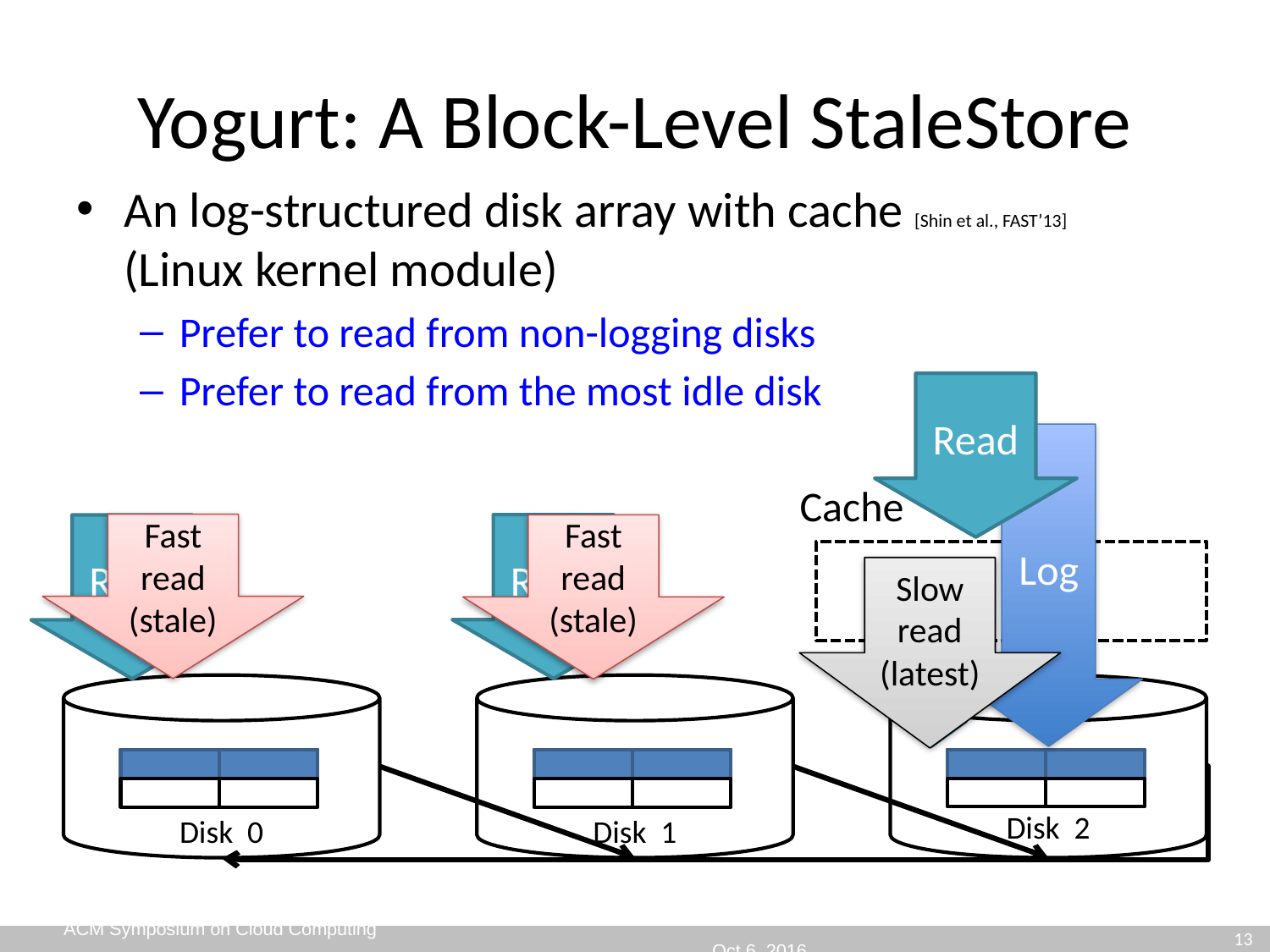

# Yogurt: A Block-Level StaleStore
An log-structured disk array with cache [Shin et al., FAST’13]
(Linux kernel module)
Prefer to read from non-logging disks
Prefer to read from the most idle disk

Read
Log
Cache

Fast
read
(stale)
Read
Read
Fast
read
(stale)
Slow read
(latest)

Disk  2
Disk  0
Disk  1
13